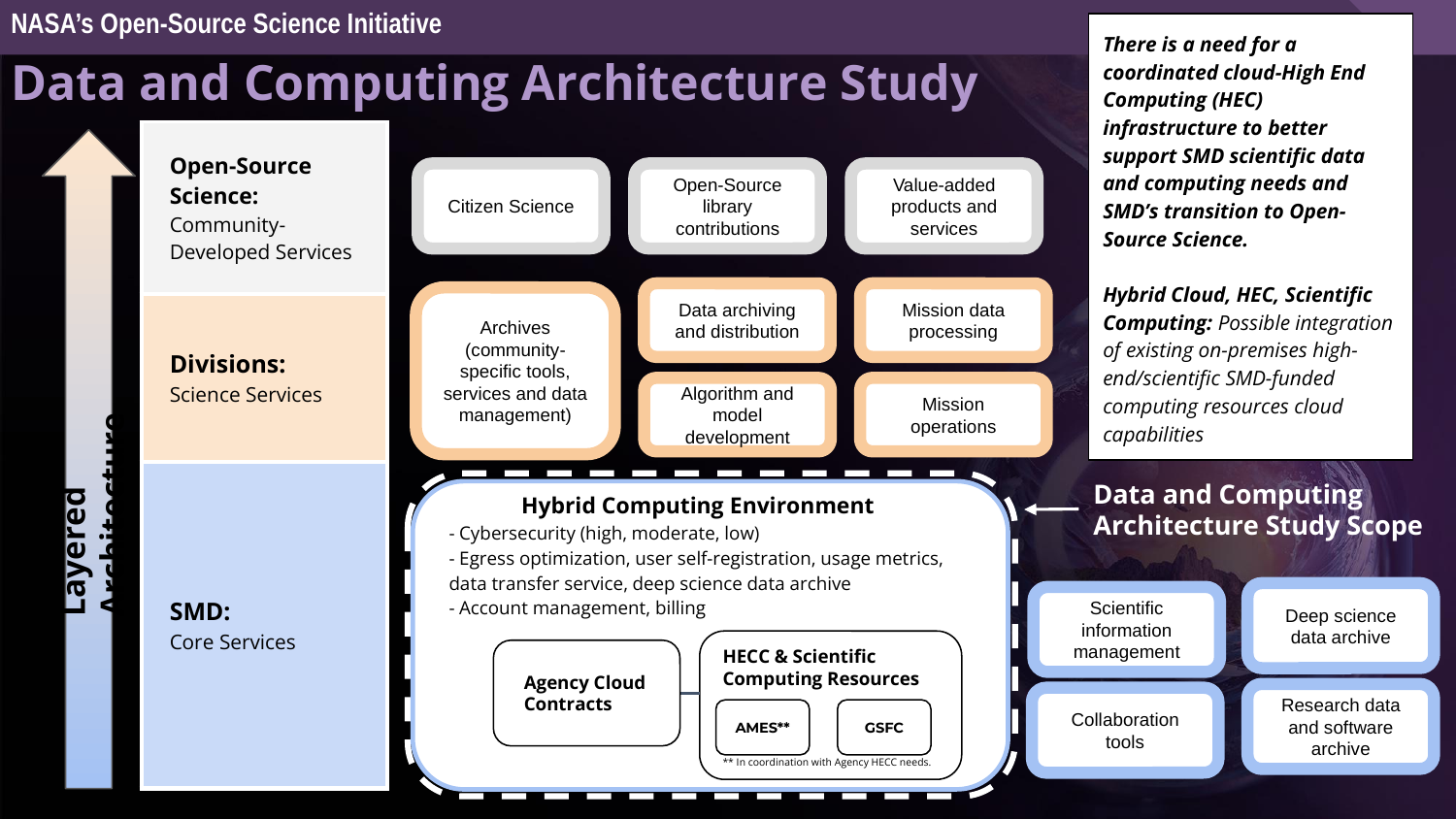

NASA’s Open-Source Science Initiative
There is a need for a coordinated cloud-High End Computing (HEC) infrastructure to better support SMD’s scientific data and computing needs and SMD’s transition to Open-Source Science.

Hybrid Cloud, HEC, Scientific Computing: Possible integration of existing on-premises high-end/scientific SMD-funded computing resources cloud capabilities
There is a need for a coordinated cloud-High End Computing (HEC) infrastructure to better support SMD scientific data and computing needs and SMD’s transition to Open-Source Science.

Hybrid Cloud, HEC, Scientific Computing: Possible integration of existing on-premises high-end/scientific SMD-funded computing resources cloud capabilities
# Data and Computing Architecture Study
| Open-Source Science: Community- Developed Services |
| --- |
| Divisions: Science Services |
| SMD: Core Services |

Layered Architecture
Citizen Science
Open-Source library contributions
Value-added products and services
Mission data processing
Data archiving and distribution
Archives (community-
specific tools, services and data management)
Algorithm and model development
Mission operations
Data and Computing Architecture Study Scope

Hybrid Computing Environment
- Cybersecurity (high, moderate, low)
- Egress optimization, user self-registration, usage metrics, data transfer service, deep science data archive
- Account management, billing

Deep science data archive
Scientific information management
HECC & Scientific Computing Resources

AMES**
GSFC

Agency Cloud Contracts
Research data and software archive
Collaboration tools
** In coordination with Agency HECC needs.
22